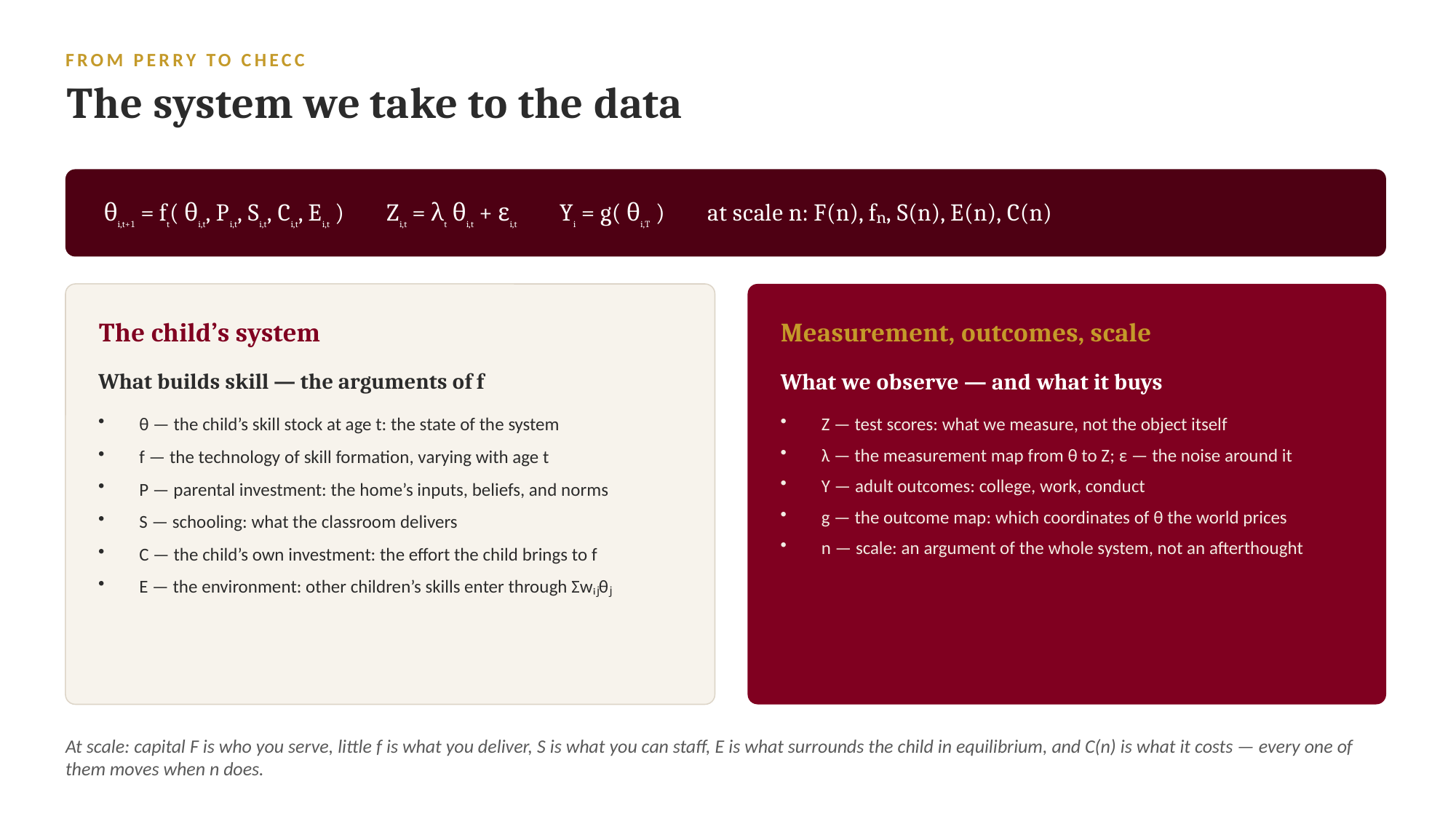

FROM PERRY TO CHECC
The system we take to the data

θi,t+1 = ft( θi,t, Pi,t, Si,t, Ci,t, Ei,t )        Zi,t = λt θi,t + εi,t        Yi = g( θi,T )        at scale n: F(n), fₙ, S(n), E(n), C(n)

The child’s system
Measurement, outcomes, scale
What builds skill — the arguments of f
What we observe — and what it buys
θ — the child’s skill stock at age t: the state of the system
f — the technology of skill formation, varying with age t
P — parental investment: the home’s inputs, beliefs, and norms
S — schooling: what the classroom delivers
C — the child’s own investment: the effort the child brings to f
E — the environment: other children’s skills enter through Σwᵢⱼθⱼ
Z — test scores: what we measure, not the object itself
λ — the measurement map from θ to Z; ε — the noise around it
Y — adult outcomes: college, work, conduct
g — the outcome map: which coordinates of θ the world prices
n — scale: an argument of the whole system, not an afterthought
At scale: capital F is who you serve, little f is what you deliver, S is what you can staff, E is what surrounds the child in equilibrium, and C(n) is what it costs — every one of them moves when n does.